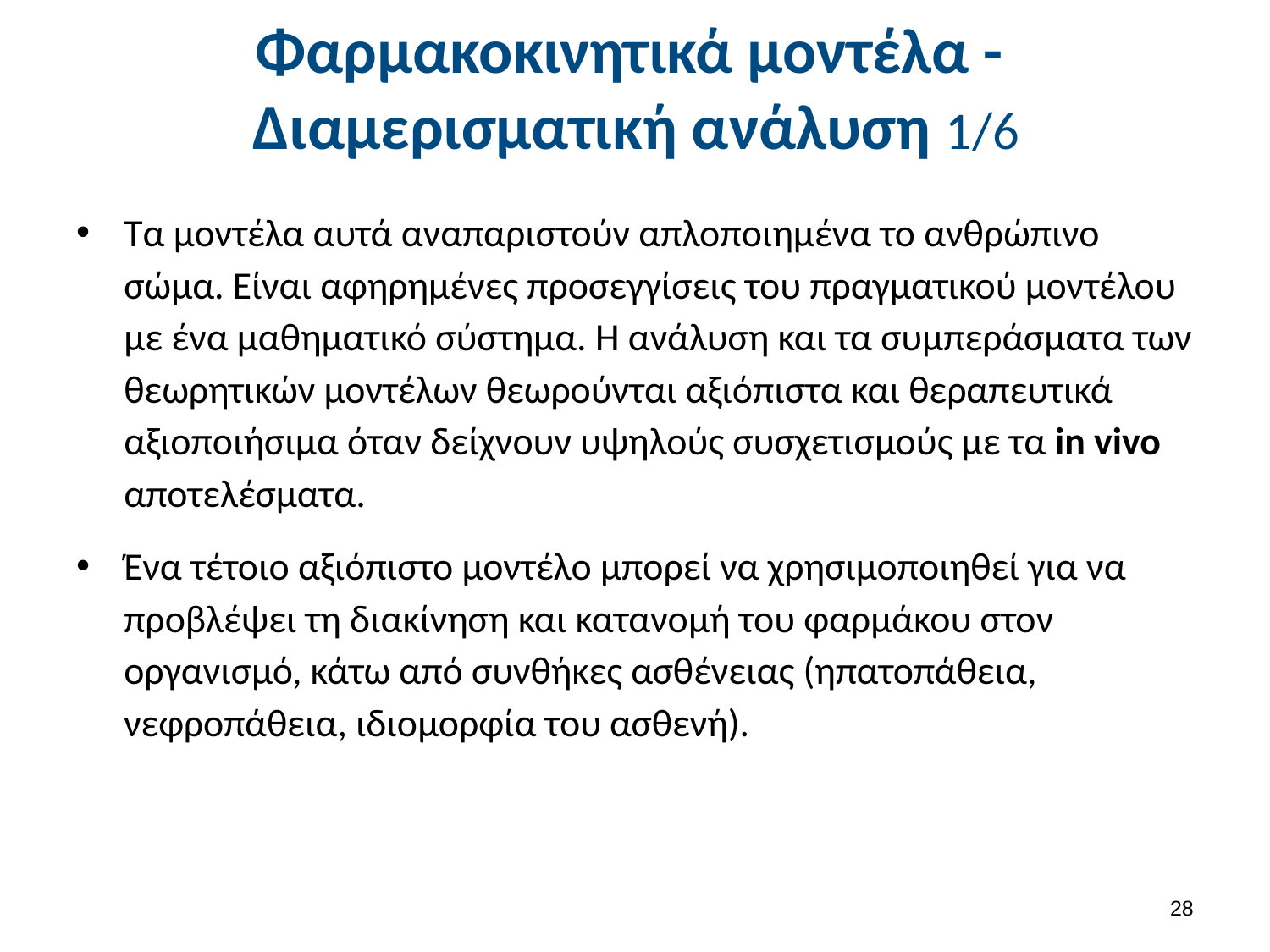

# Φαρμακοκινητικά μοντέλα - Διαμερισματική ανάλυση 1/6
Τα μοντέλα αυτά αναπαριστούν απλοποιημένα το ανθρώπινο σώμα. Είναι αφηρημένες προσεγγίσεις του πραγματικού μοντέλου  με ένα μαθηματικό σύστημα. Η ανάλυση και τα συμπεράσματα των θεωρητικών μοντέλων θεωρούνται αξιόπιστα και θεραπευτικά αξιοποιήσιμα όταν δείχνουν υψηλούς συσχετισμούς με τα in vivo αποτελέσματα.
Ένα τέτοιο αξιόπιστο μοντέλο μπορεί να χρησιμοποιηθεί για να προβλέψει τη διακίνηση και κατανομή του φαρμάκου στον οργανισμό, κάτω από συνθήκες ασθένειας (ηπατοπάθεια, νεφροπάθεια, ιδιομορφία του ασθενή).
28